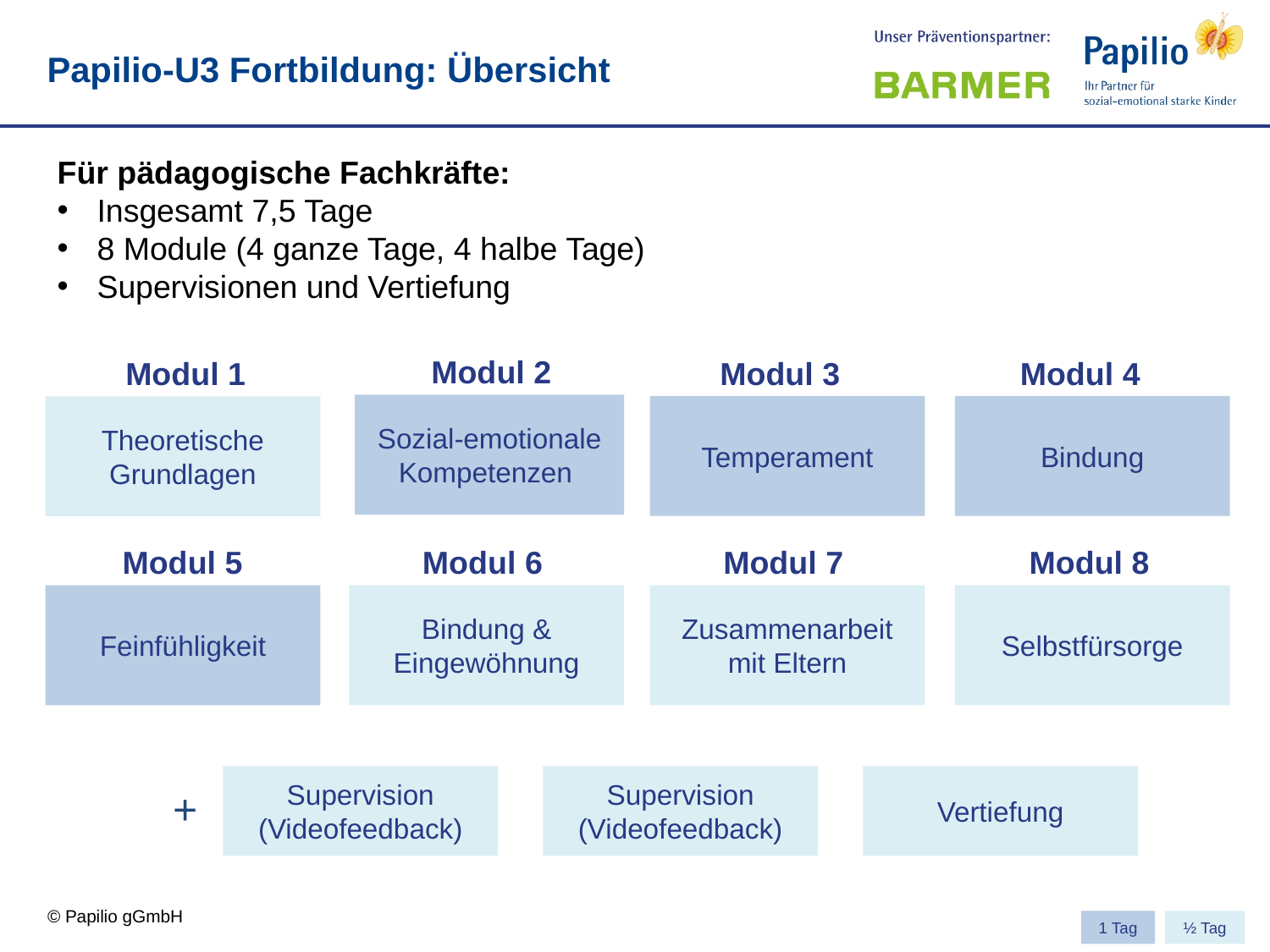

# Papilio-U3 Fortbildung: Übersicht
Für pädagogische Fachkräfte:
Insgesamt 7,5 Tage
8 Module (4 ganze Tage, 4 halbe Tage)
Supervisionen und Vertiefung
Modul 2
Modul 1
Modul 3
Modul 4
Sozial-emotionale Kompetenzen
Temperament
Bindung
Theoretische Grundlagen
Modul 5
Modul 6
Modul 7
Modul 8
Feinfühligkeit
Bindung & Eingewöhnung
Zusammenarbeit mit Eltern
Selbstfürsorge
Supervision (Videofeedback)
Supervision
(Videofeedback)
Vertiefung
+
1 Tag
½ Tag